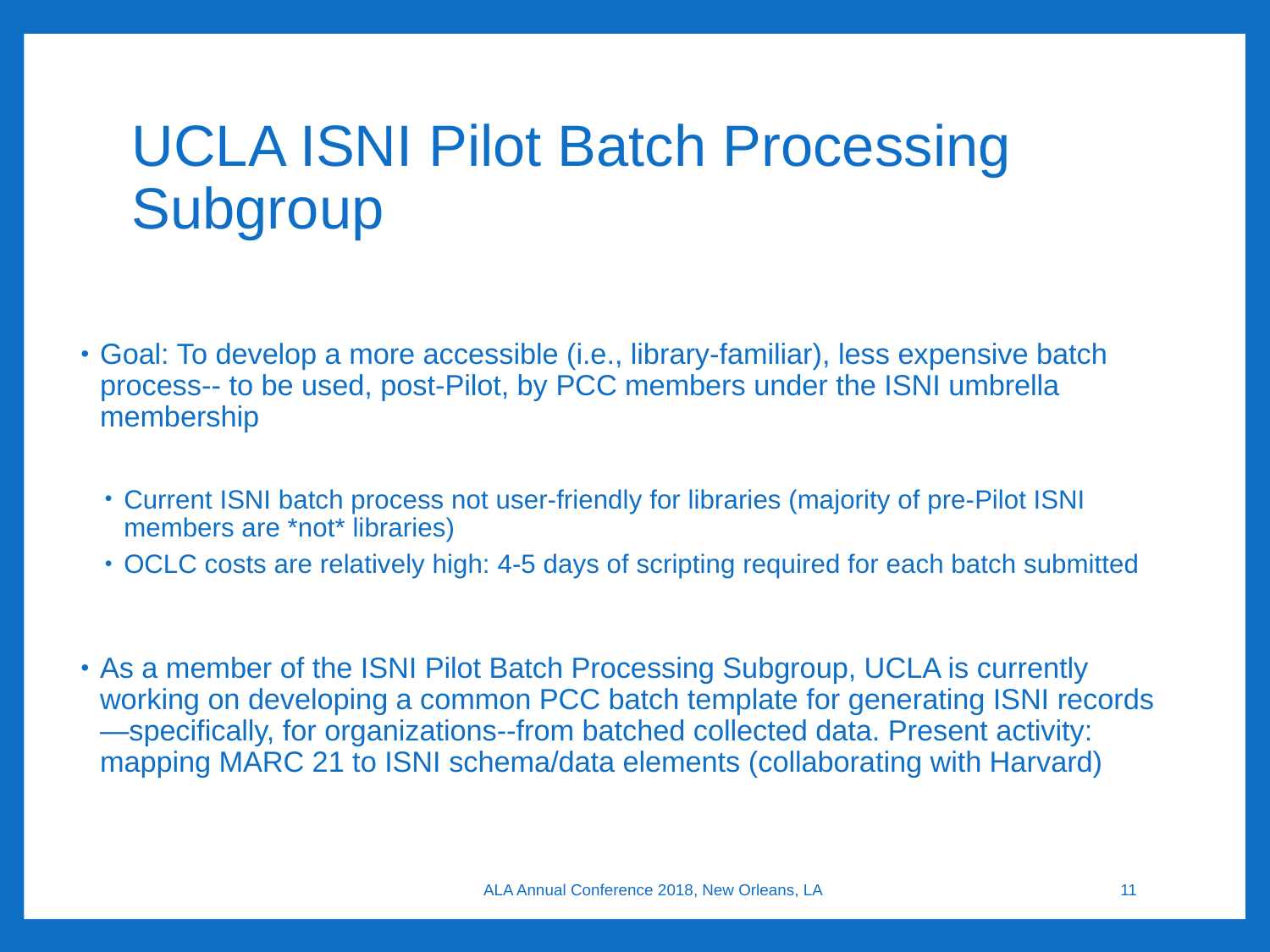

# UCLA ISNI Pilot Batch Processing Subgroup
Goal: To develop a more accessible (i.e., library-familiar), less expensive batch process-- to be used, post-Pilot, by PCC members under the ISNI umbrella membership

Current ISNI batch process not user-friendly for libraries (majority of pre-Pilot ISNI members are *not* libraries)
OCLC costs are relatively high: 4-5 days of scripting required for each batch submitted

As a member of the ISNI Pilot Batch Processing Subgroup, UCLA is currently working on developing a common PCC batch template for generating ISNI records—specifically, for organizations--from batched collected data. Present activity: mapping MARC 21 to ISNI schema/data elements (collaborating with Harvard)

ALA Annual Conference 2018, New Orleans, LA
11